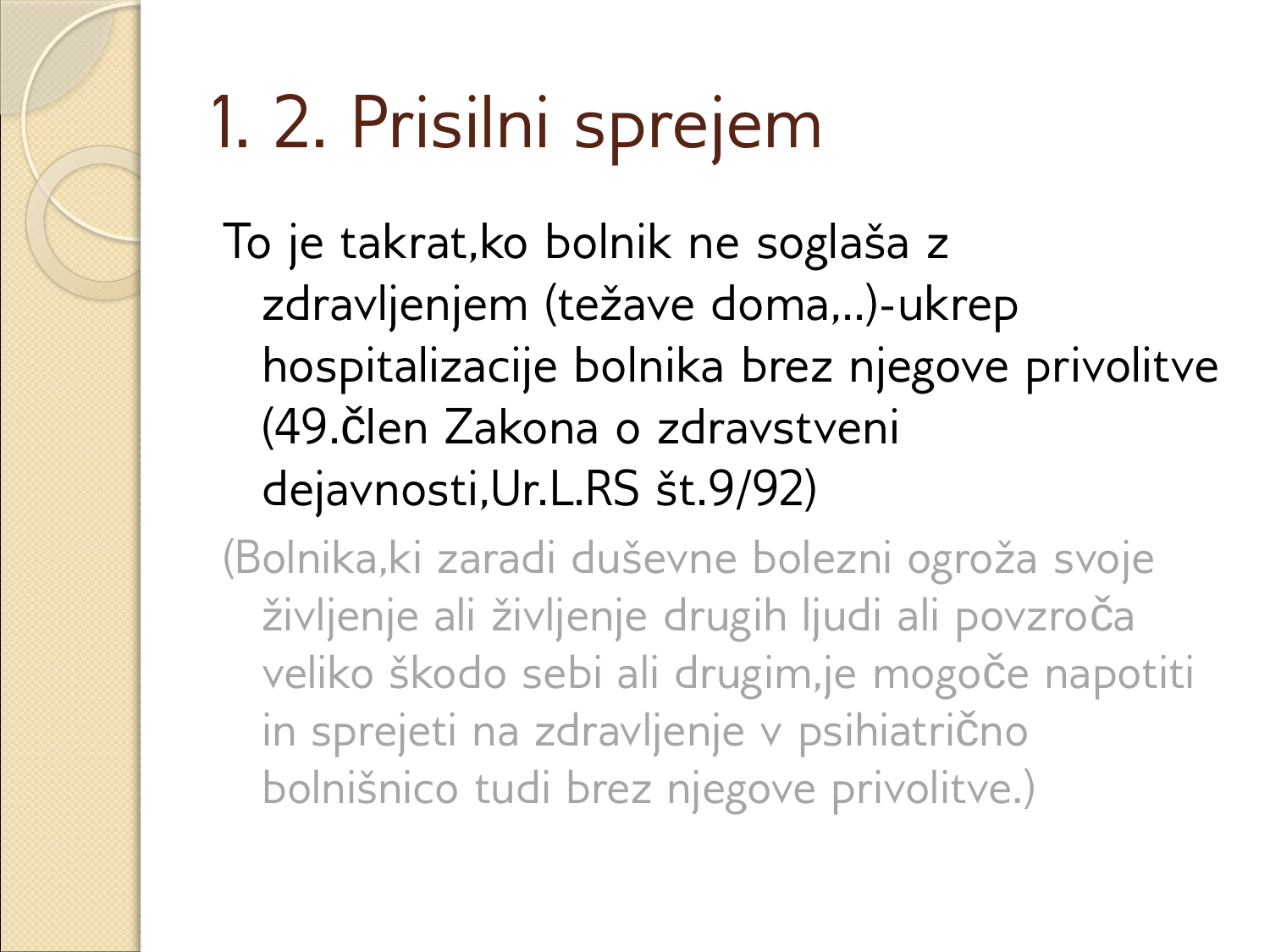

# 1. 2. Prisilni sprejem
To je takrat,ko bolnik ne soglaša z  zdravljenjem (težave doma,..)-ukrep hospitalizacije bolnika brez njegove privolitve (49.člen Zakona o zdravstveni dejavnosti,Ur.L.RS št.9/92)
(Bolnika,ki zaradi duševne bolezni ogroža svoje življenje ali življenje drugih ljudi ali povzroča veliko škodo sebi ali drugim,je mogoče napotiti in sprejeti na zdravljenje v psihiatrično bolnišnico tudi brez njegove privolitve.)